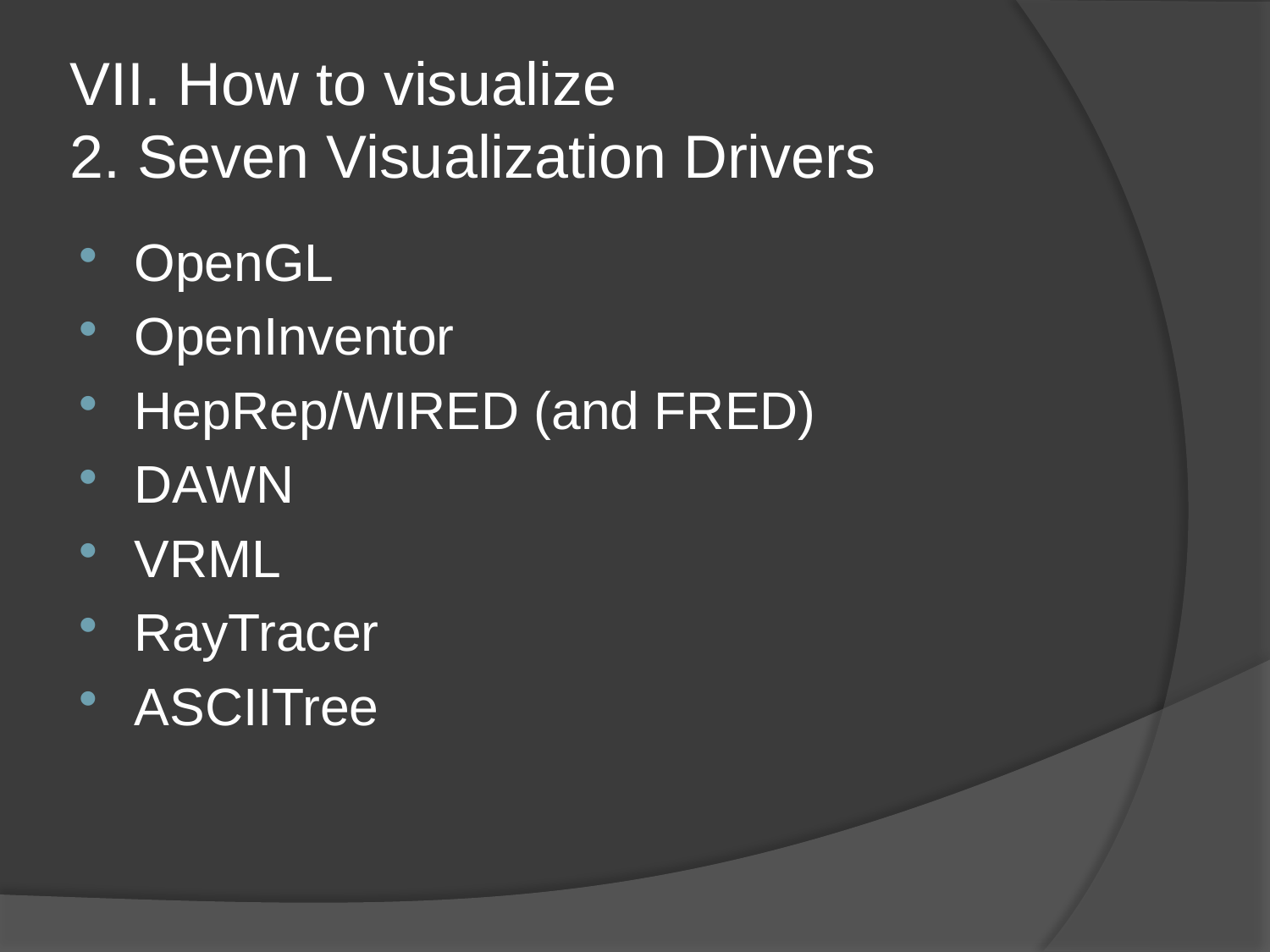

# VII. How to visualize 2. Seven Visualization Drivers
OpenGL
OpenInventor
HepRep/WIRED (and FRED)
DAWN
VRML
RayTracer
ASCIITree